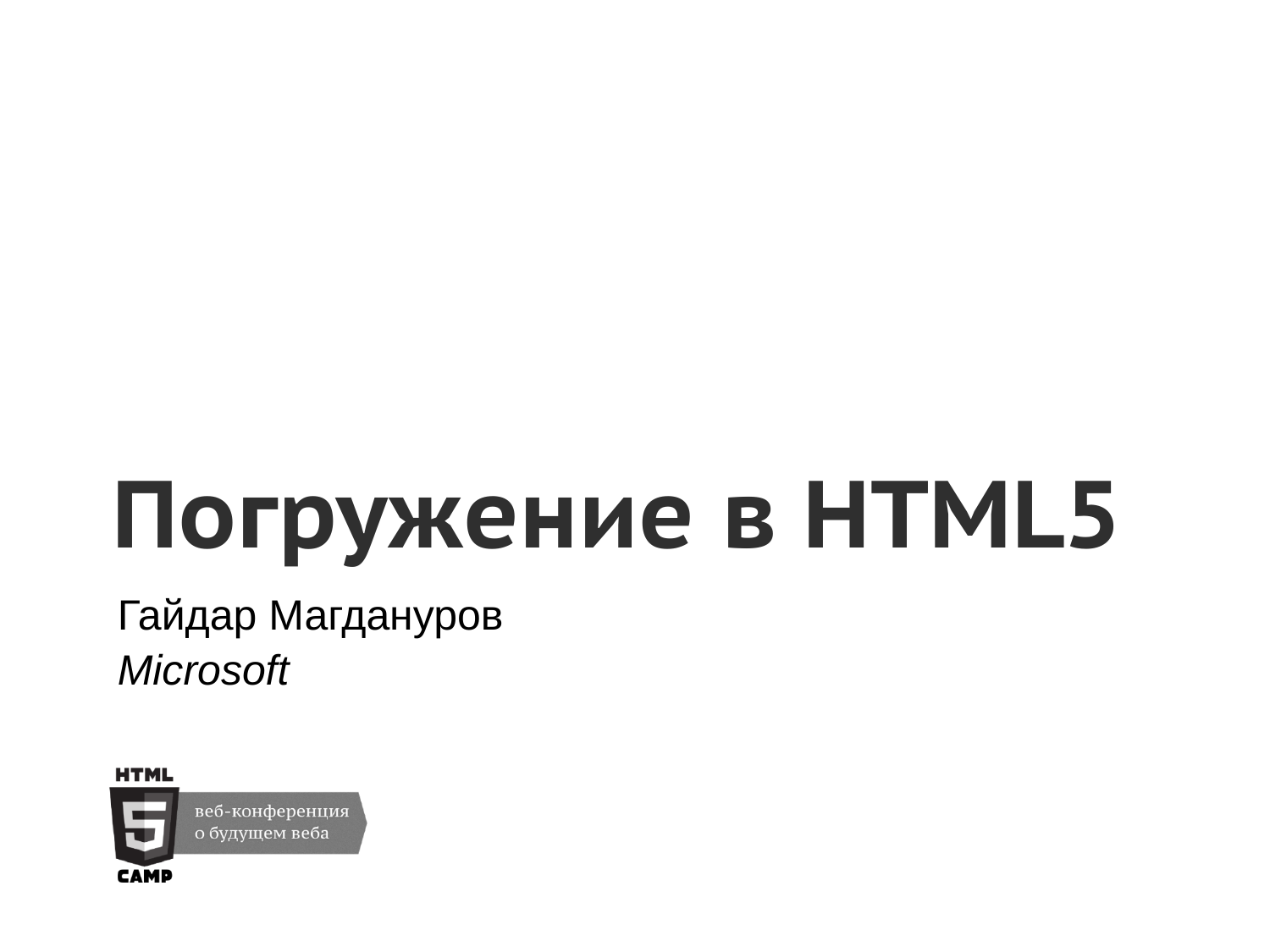

# Погружение в HTML5
Гайдар Магдануров
Microsoft